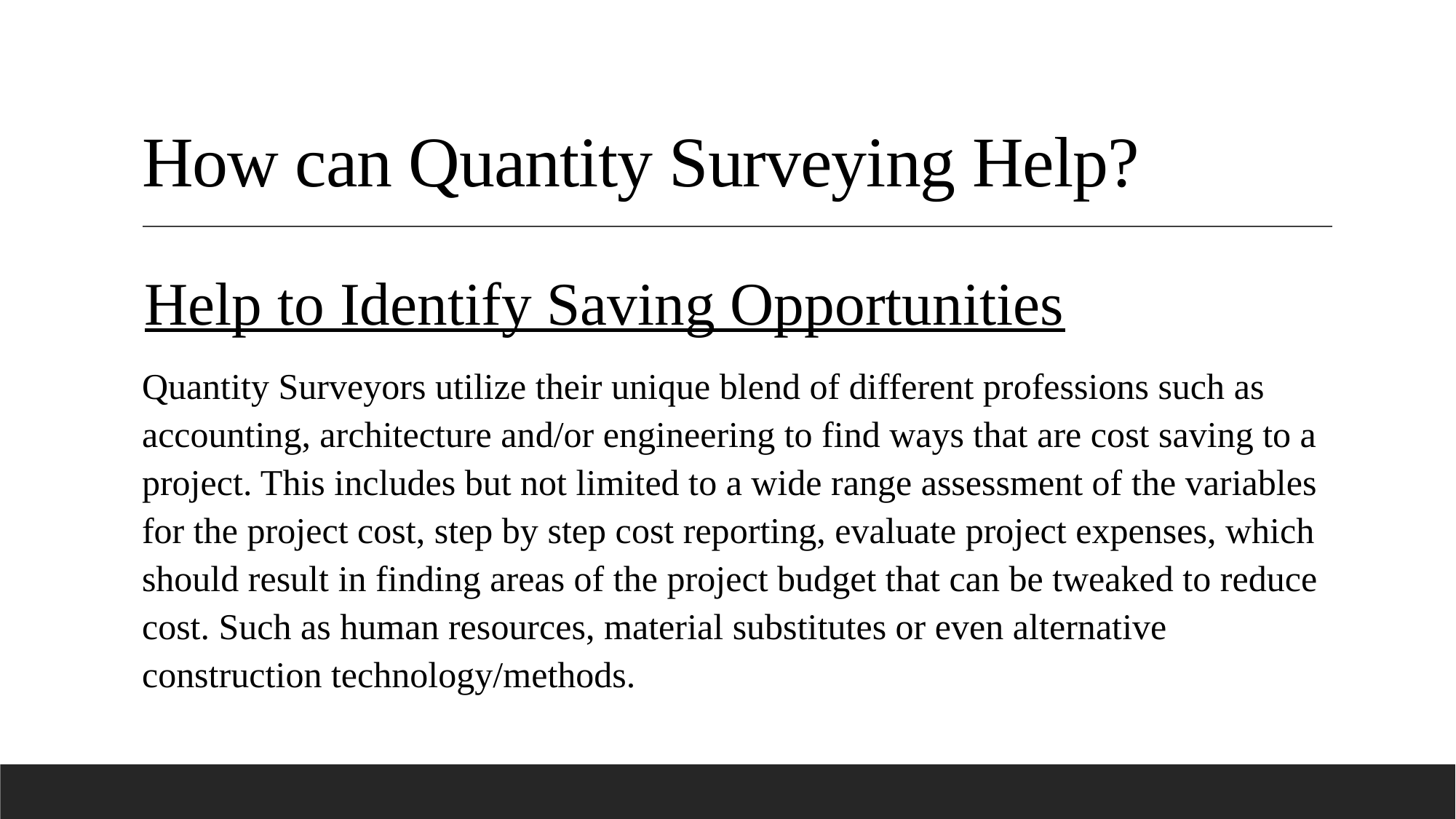

# How can Quantity Surveying Help?
Help to Identify Saving Opportunities
Quantity Surveyors utilize their unique blend of different professions such as accounting, architecture and/or engineering to find ways that are cost saving to a project. This includes but not limited to a wide range assessment of the variables for the project cost, step by step cost reporting, evaluate project expenses, which should result in finding areas of the project budget that can be tweaked to reduce cost. Such as human resources, material substitutes or even alternative construction technology/methods.